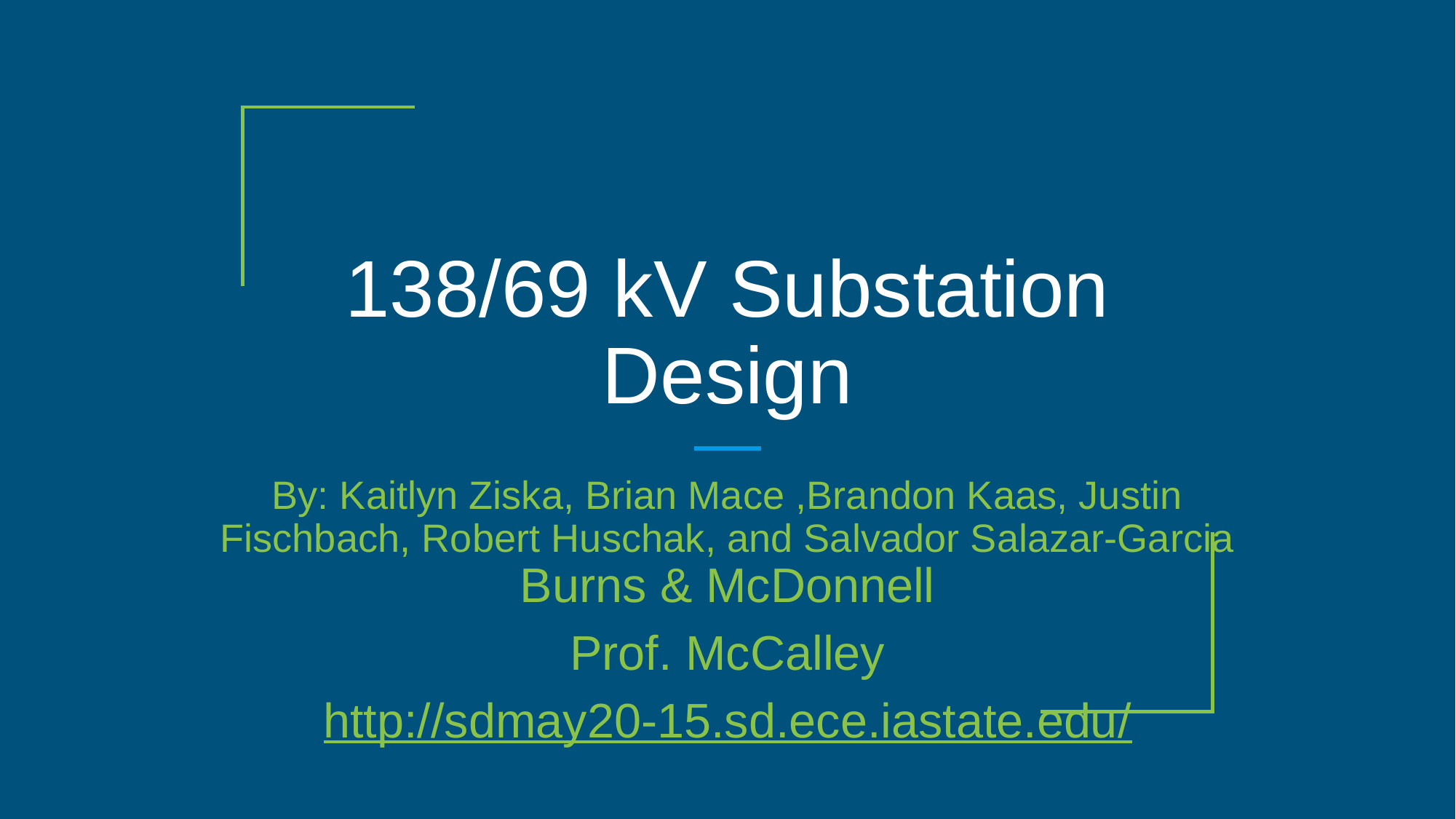

# 138/69 kV Substation Design
By: Kaitlyn Ziska, Brian Mace ,Brandon Kaas, Justin Fischbach, Robert Huschak, and Salvador Salazar-Garcia
Burns & McDonnell
Prof. McCalley
http://sdmay20-15.sd.ece.iastate.edu/